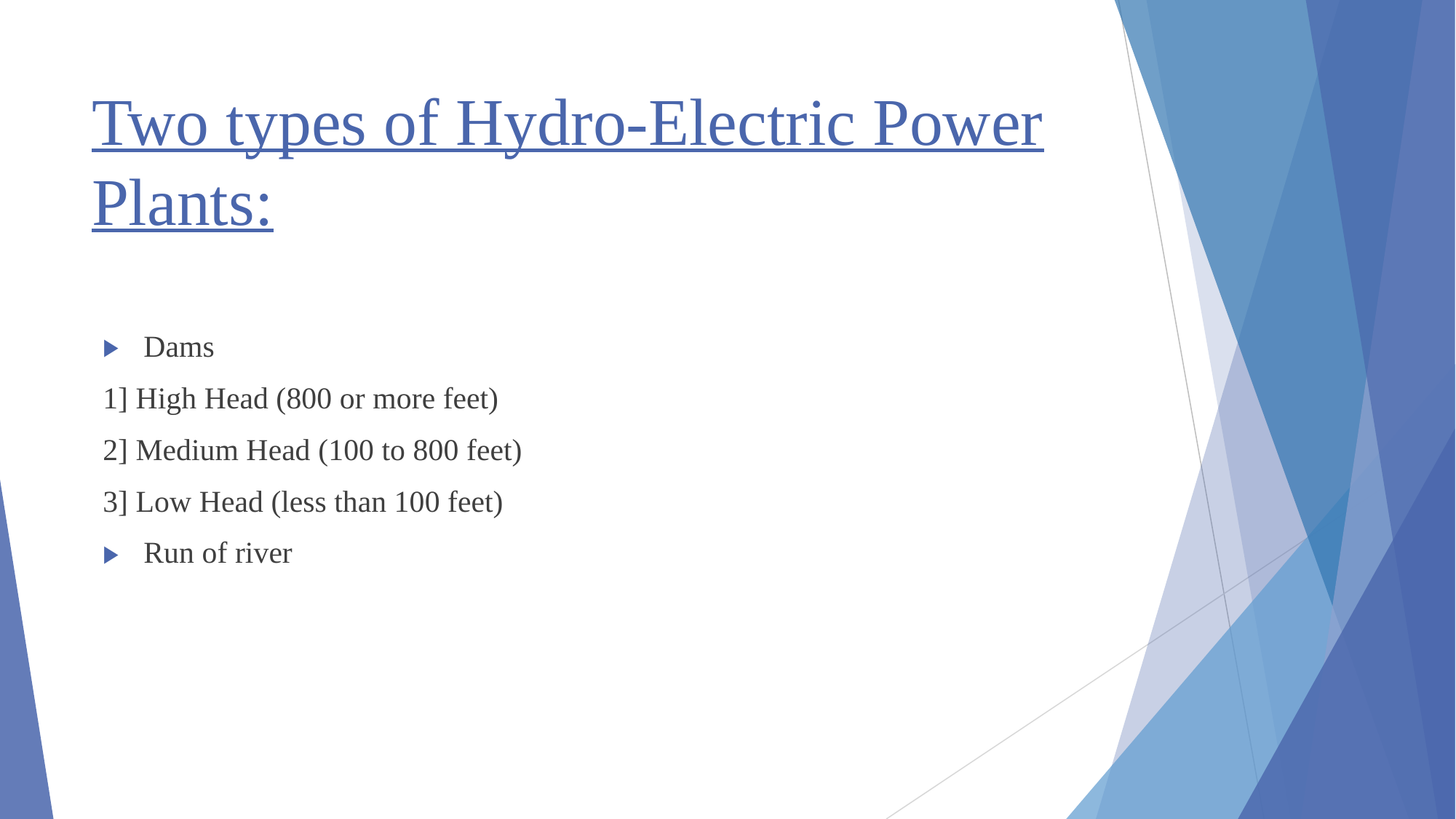

# Two types of Hydro-Electric Power Plants:
Dams
1] High Head (800 or more feet)
2] Medium Head (100 to 800 feet)
3] Low Head (less than 100 feet)
Run of river